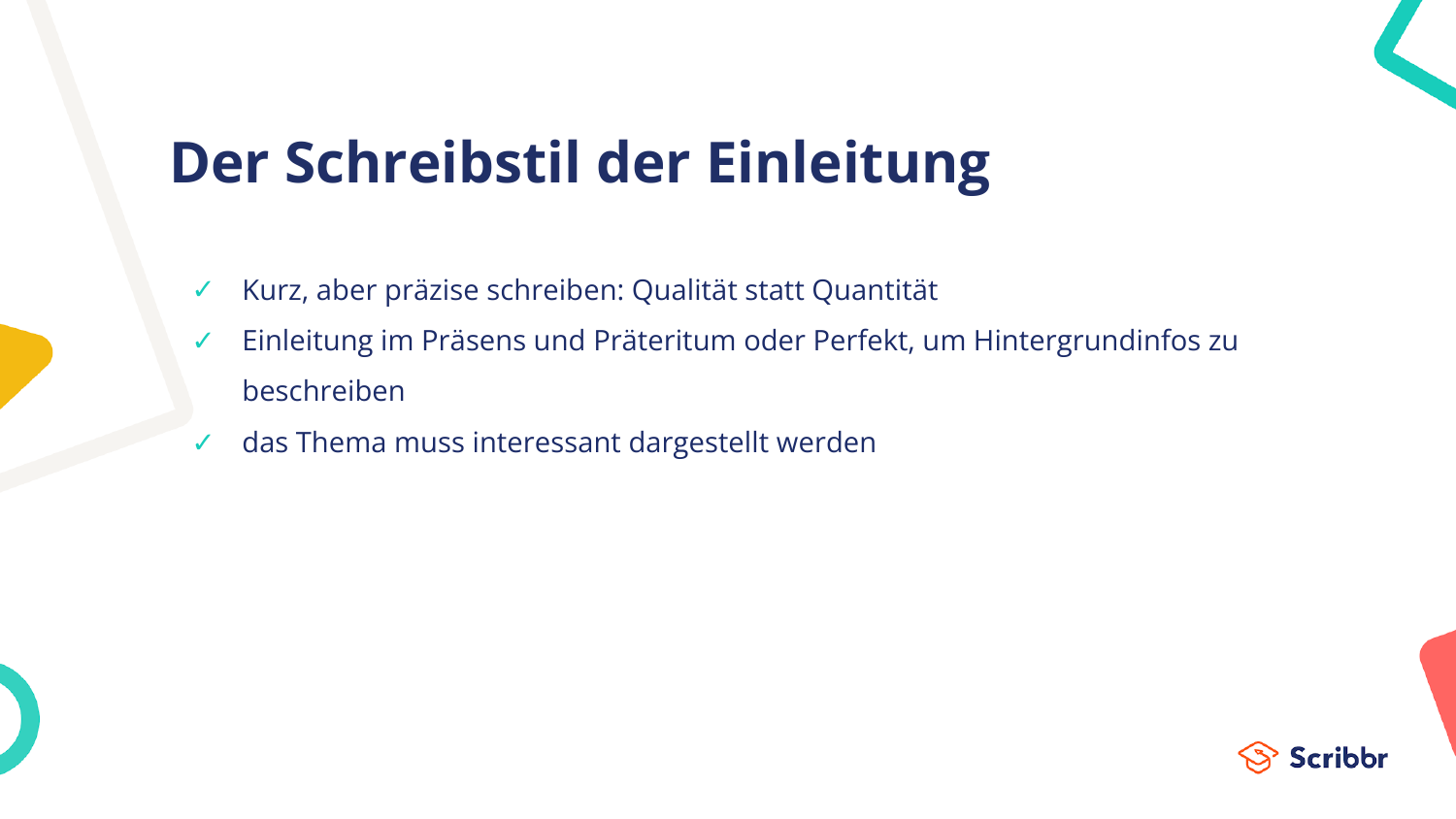

Der Schreibstil der Einleitung
Kurz, aber präzise schreiben: Qualität statt Quantität
Einleitung im Präsens und Präteritum oder Perfekt, um Hintergrundinfos zu beschreiben
das Thema muss interessant dargestellt werden